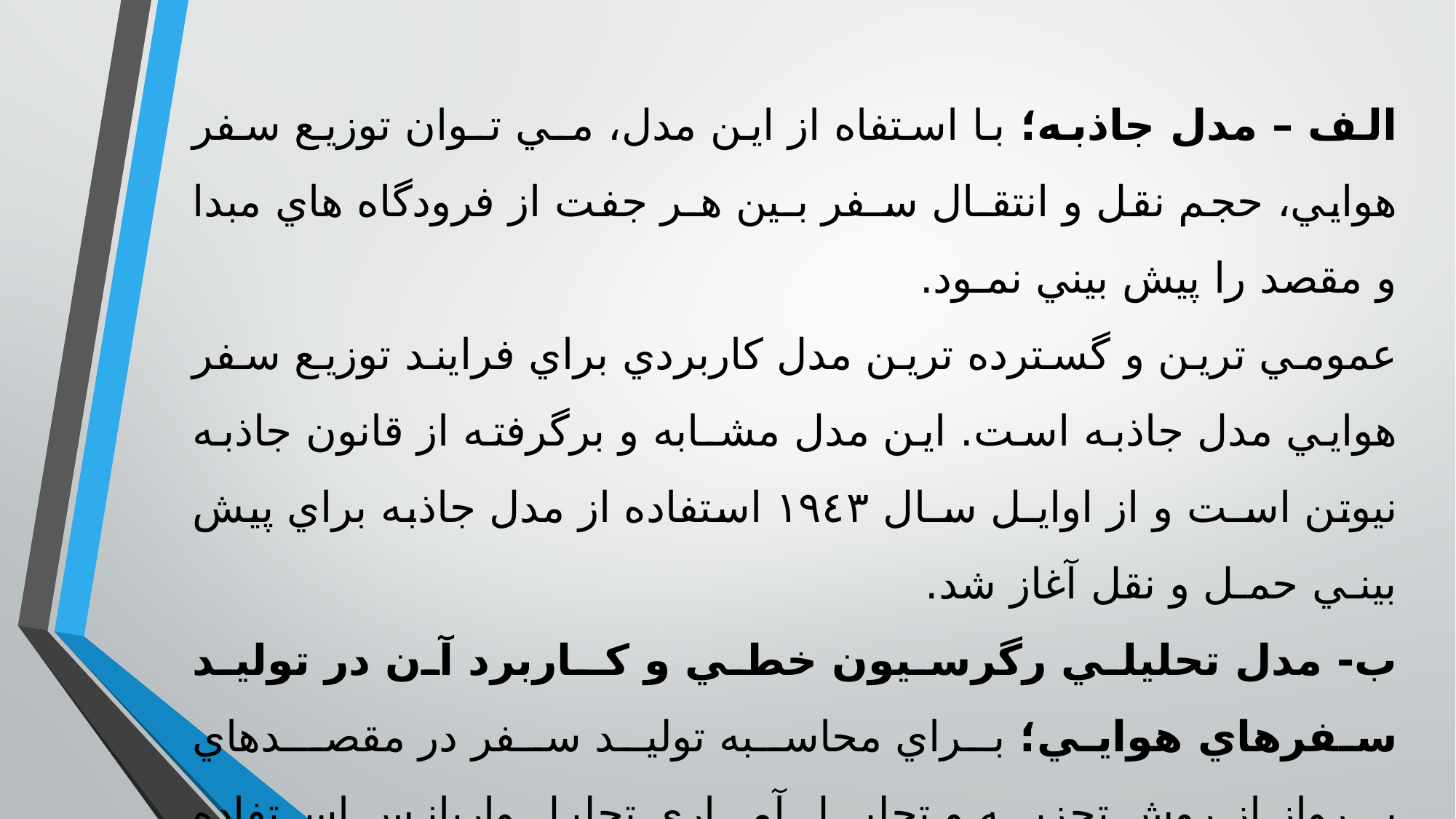

الف – مدل جاذبه؛ با استفاه از اين مدل، مـي تـوان توزيع سفر هوايي، حجم نقل و انتقـال سـفر بـين هـر جفت از فرودگاه هاي مبدا و مقصد را پيش بيني نمـود.
عمومي ترين و گسترده ترين مدل کاربردي براي فرايند توزيع سفر هوايي مدل جاذبه است. اين مدل مشـابه و برگرفته از قانون جاذبه نيوتن اسـت و از اوايـل سـال ١٩٤٣ استفاده از مدل جاذبه براي پيش بينـي حمـل و نقل آغاز شد.
ب- مدل تحليلي رگرسيون خطي و کـاربرد آن در توليد سفرهاي هوايي؛ بـراي محاسـبه توليـد سـفر در مقصــدهاي پــرواز از روش تجزيــه و تحليــل آمــاري تحليل واريانس اسـتفاده شـده اسـت.